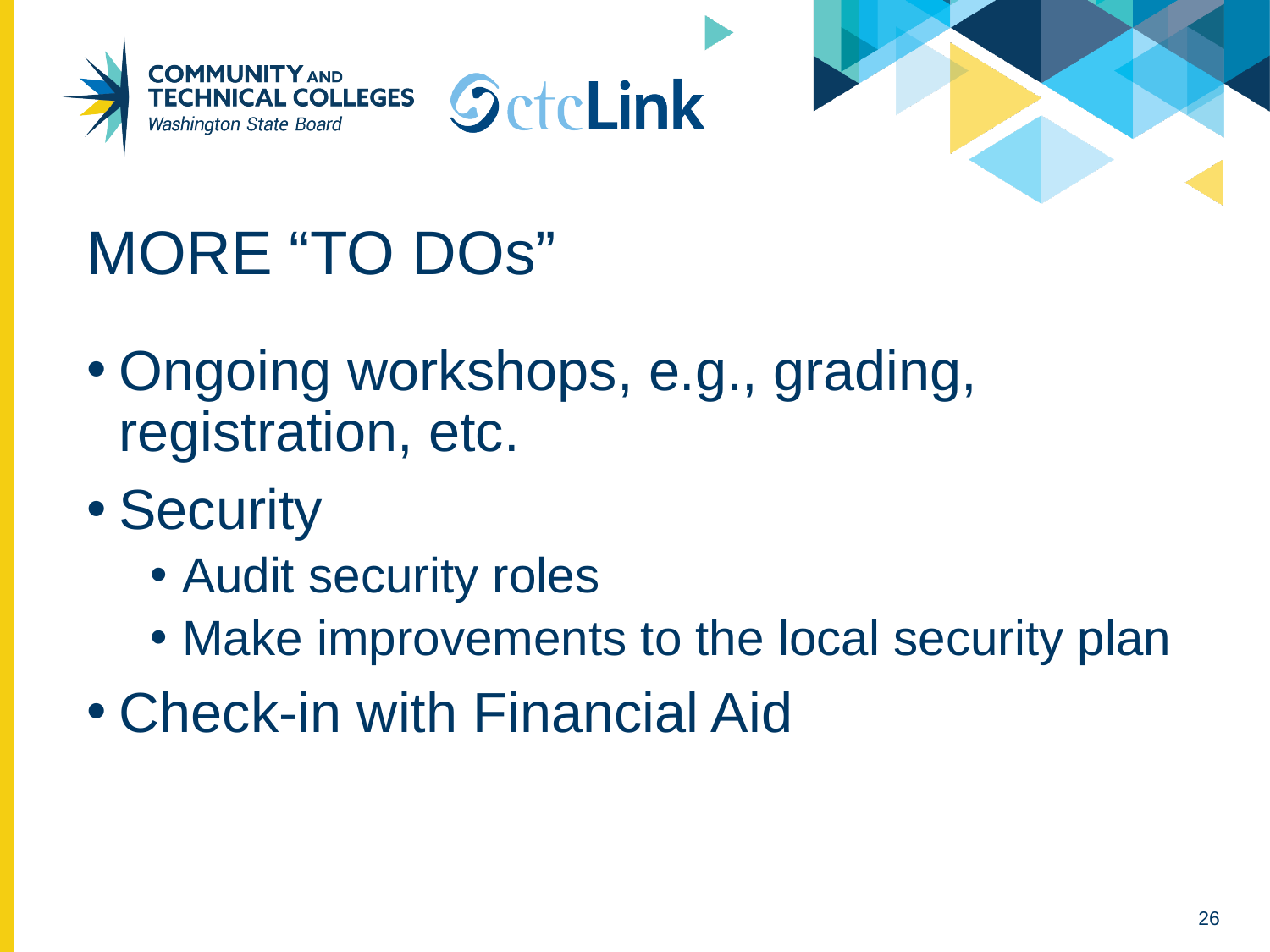

# More “To Dos”
Ongoing workshops, e.g., grading, registration, etc.
Security
Audit security roles
Make improvements to the local security plan
Check-in with Financial Aid

26